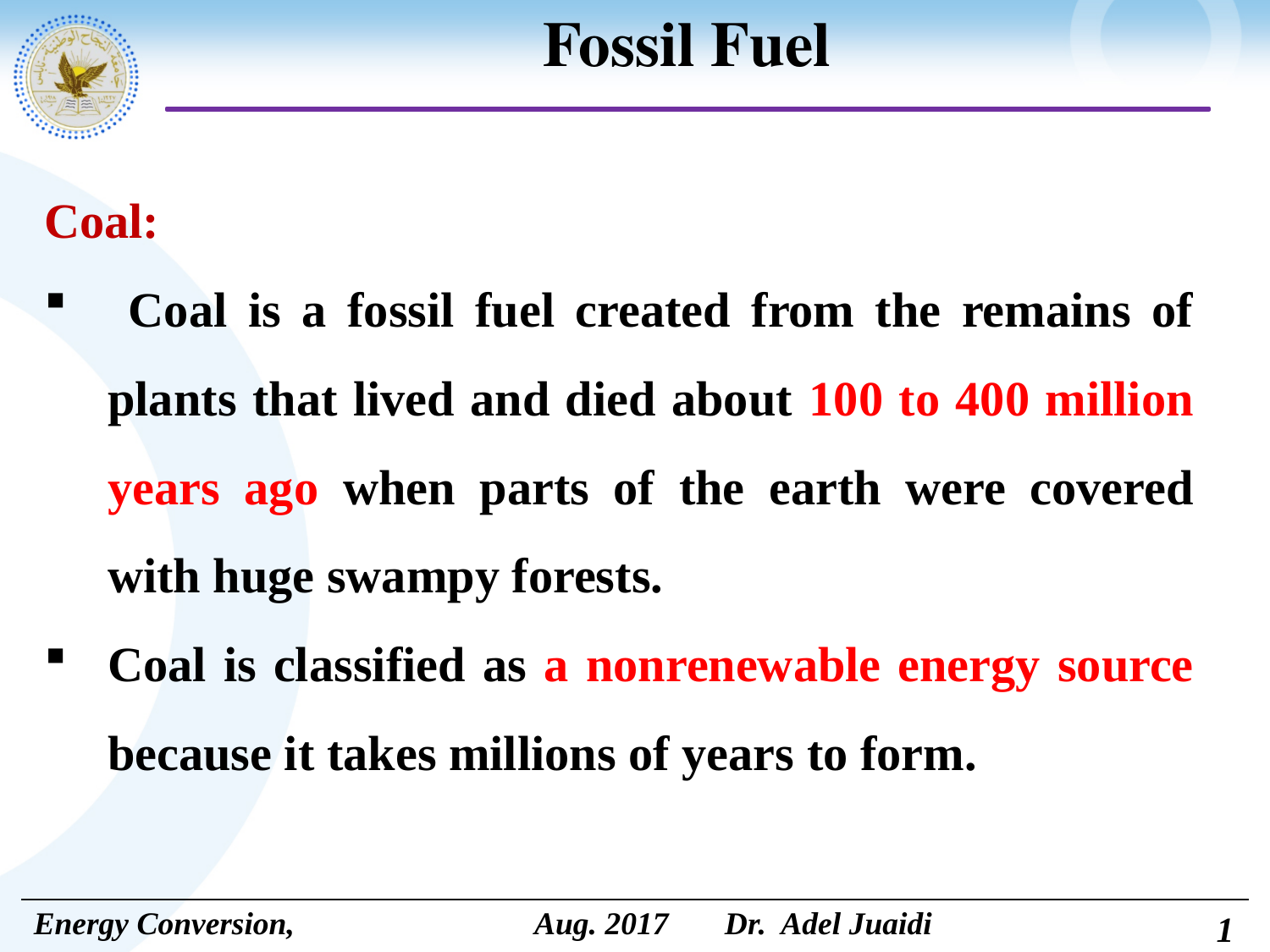

# Fossil Fuel
Coal:
 Coal is a fossil fuel created from the remains of plants that lived and died about 100 to 400 million years ago when parts of the earth were covered with huge swampy forests.
Coal is classified as a nonrenewable energy source because it takes millions of years to form.
1